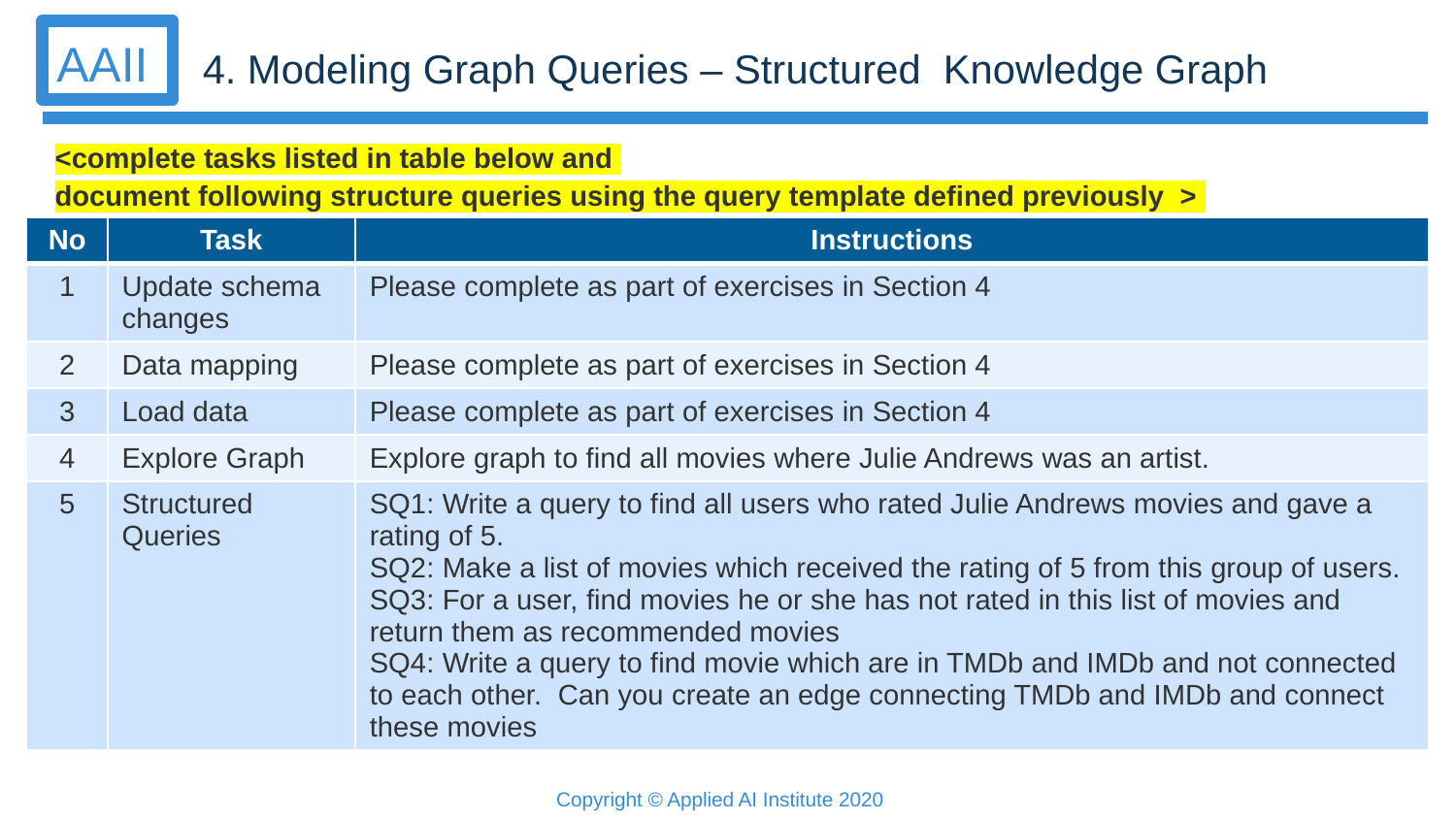

4. Modeling Graph Queries – Structured  Knowledge Graph
<complete tasks listed in table below and
document following structure queries using the query template defined previously  >
| No | Task | Instructions |
| --- | --- | --- |
| 1 | Update schema changes | Please complete as part of exercises in Section 4 |
| 2 | Data mapping | Please complete as part of exercises in Section 4 |
| 3 | Load data | Please complete as part of exercises in Section 4 |
| 4 | Explore Graph | Explore graph to find all movies where Julie Andrews was an artist. |
| 5 | Structured Queries | SQ1: Write a query to find all users who rated Julie Andrews movies and gave a rating of 5. SQ2: Make a list of movies which received the rating of 5 from this group of users. SQ3: For a user, find movies he or she has not rated in this list of movies and return them as recommended movies SQ4: Write a query to find movie which are in TMDb and IMDb and not connected to each other. Can you create an edge connecting TMDb and IMDb and connect these movies |